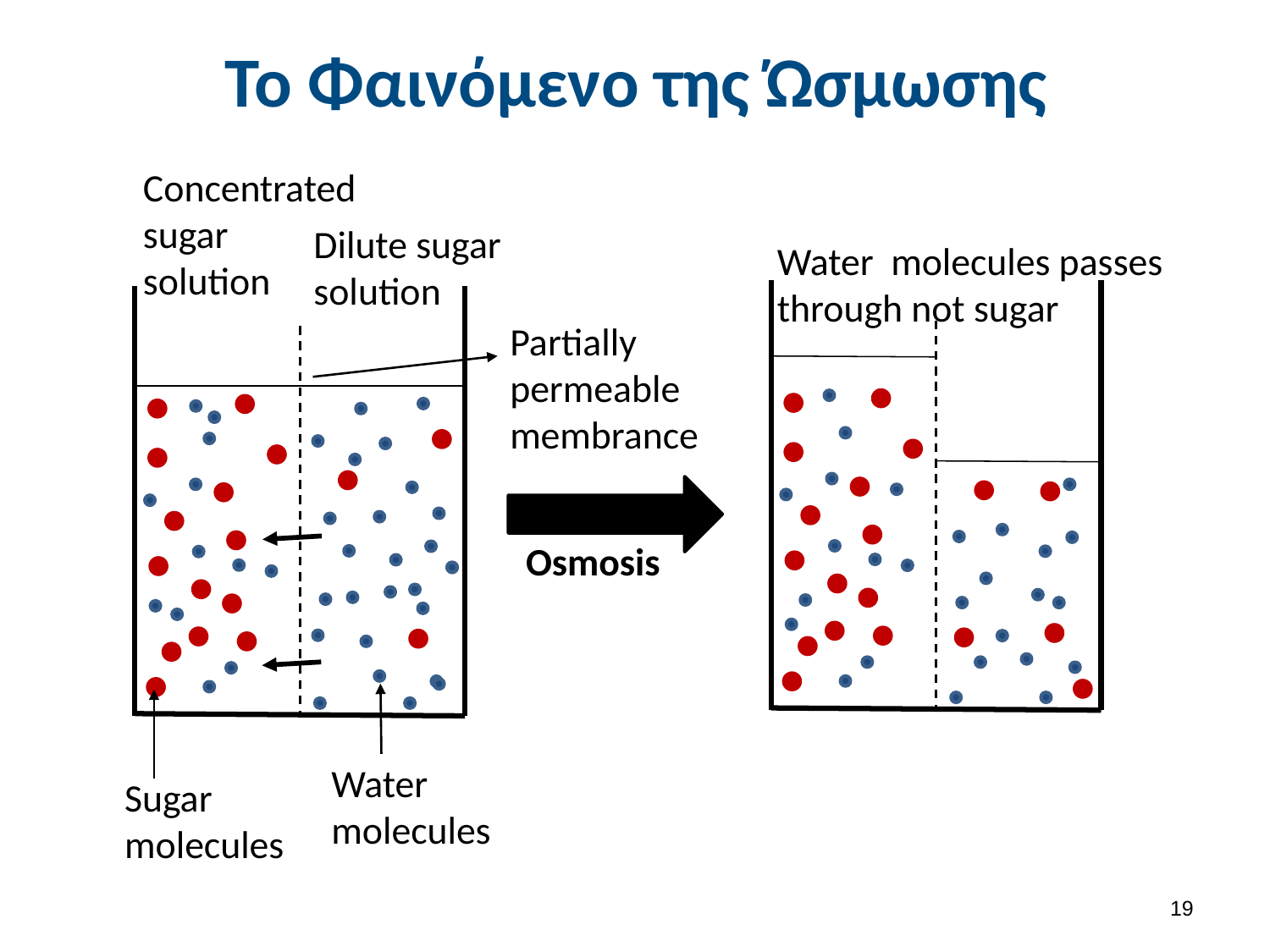

# Το Φαινόμενο της Ώσμωσης
Concentrated sugar solution
Dilute sugar solution
Partially permeable membrance

Osmosis

Water  molecules
Sugar molecules
Water  molecules passes through not sugar
19